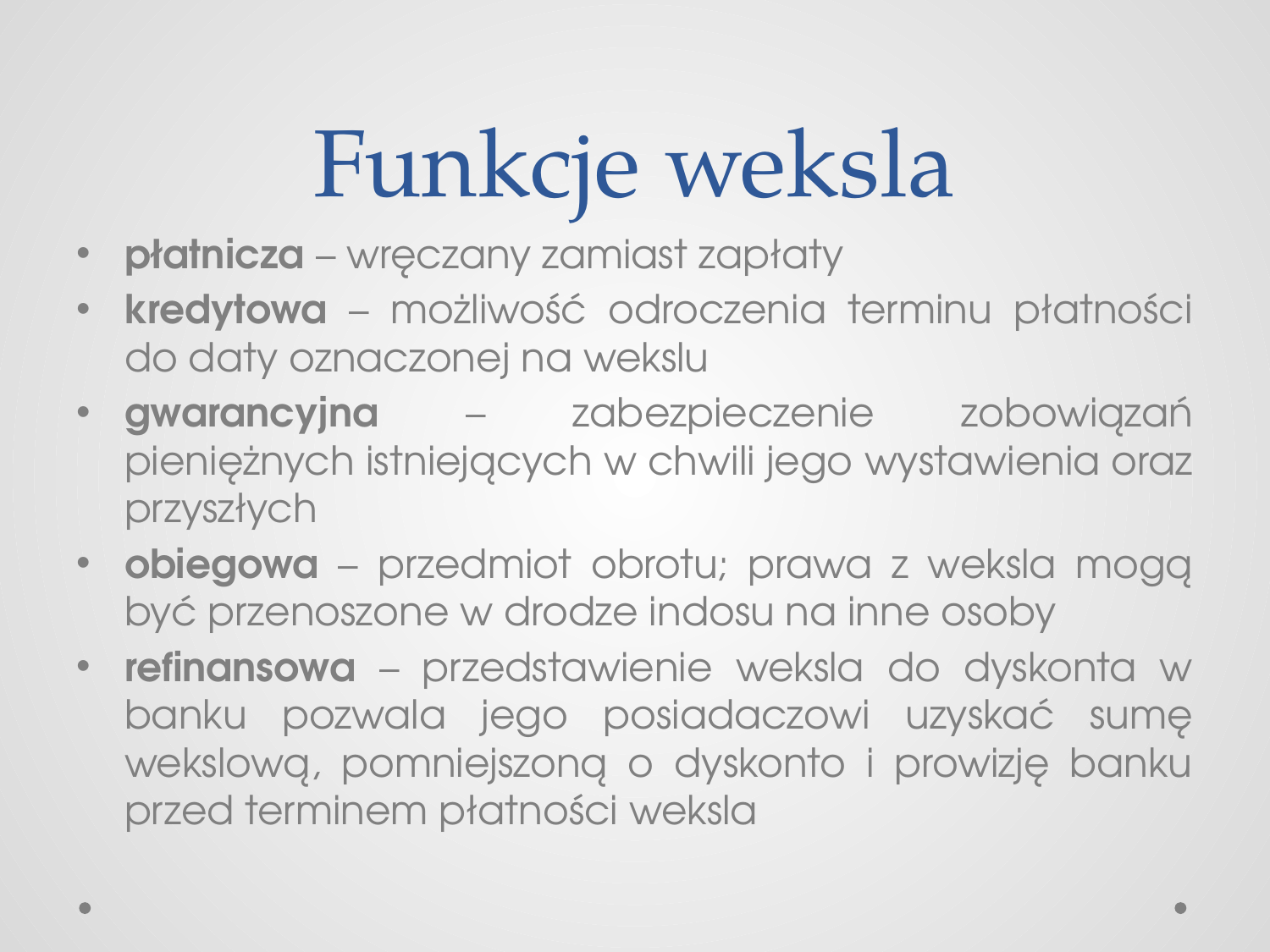

# Funkcje weksla
płatnicza – wręczany zamiast zapłaty
kredytowa – możliwość odroczenia terminu płatności do daty oznaczonej na wekslu
gwarancyjna – zabezpieczenie zobowiązań pieniężnych istniejących w chwili jego wystawienia oraz przyszłych
obiegowa – przedmiot obrotu; prawa z weksla mogą być przenoszone w drodze indosu na inne osoby
refinansowa – przedstawienie weksla do dyskonta w banku pozwala jego posiadaczowi uzyskać sumę wekslową, pomniejszoną o dyskonto i prowizję banku przed terminem płatności weksla